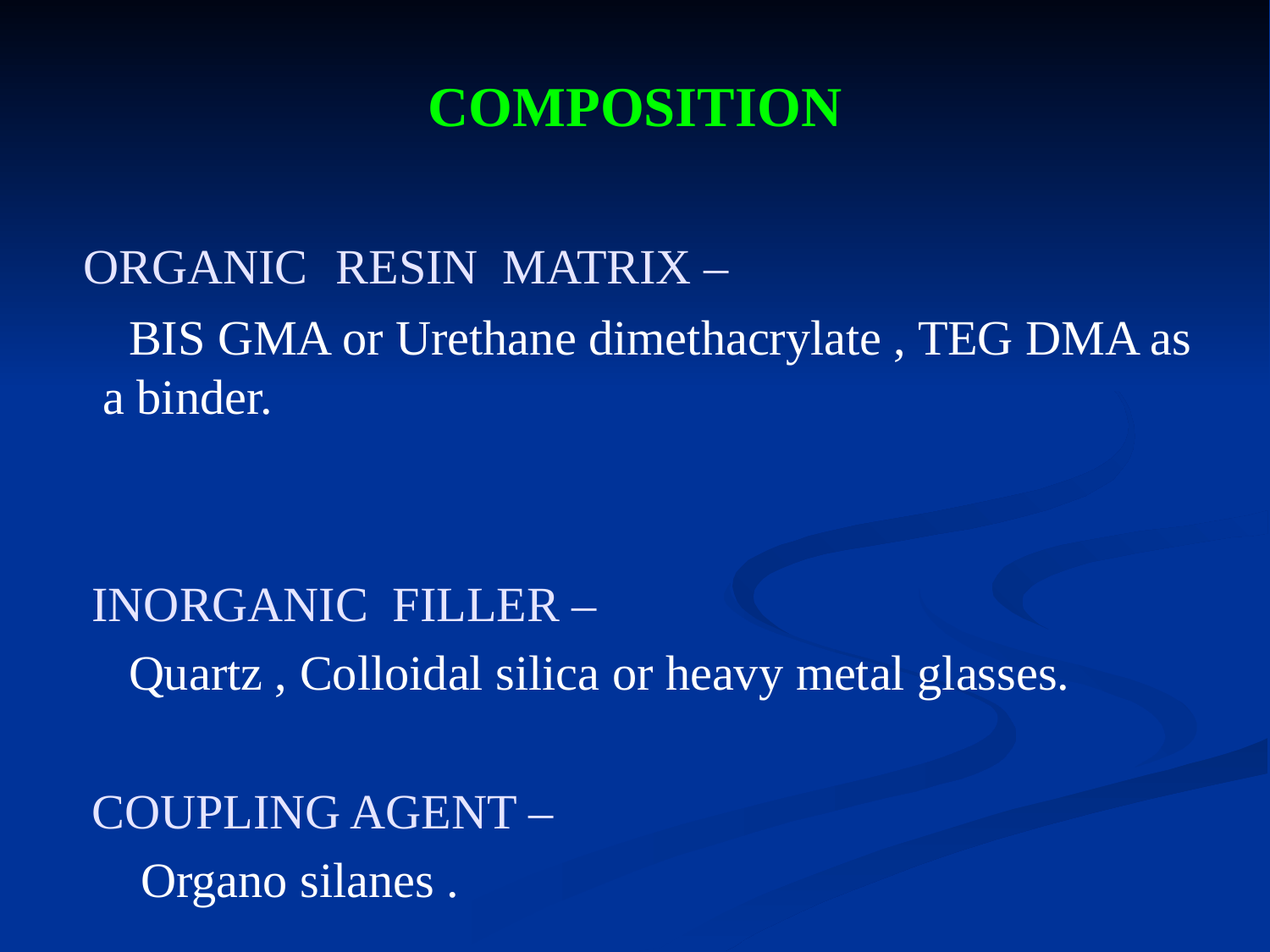

COMPOSITION

  ORGANIC  RESIN  MATRIX –
      BIS GMA or Urethane dimethacrylate , TEG DMA as a binder.

   INORGANIC  FILLER –
      Quartz , Colloidal silica or heavy metal glasses.

   COUPLING AGENT –
       Organo silanes .